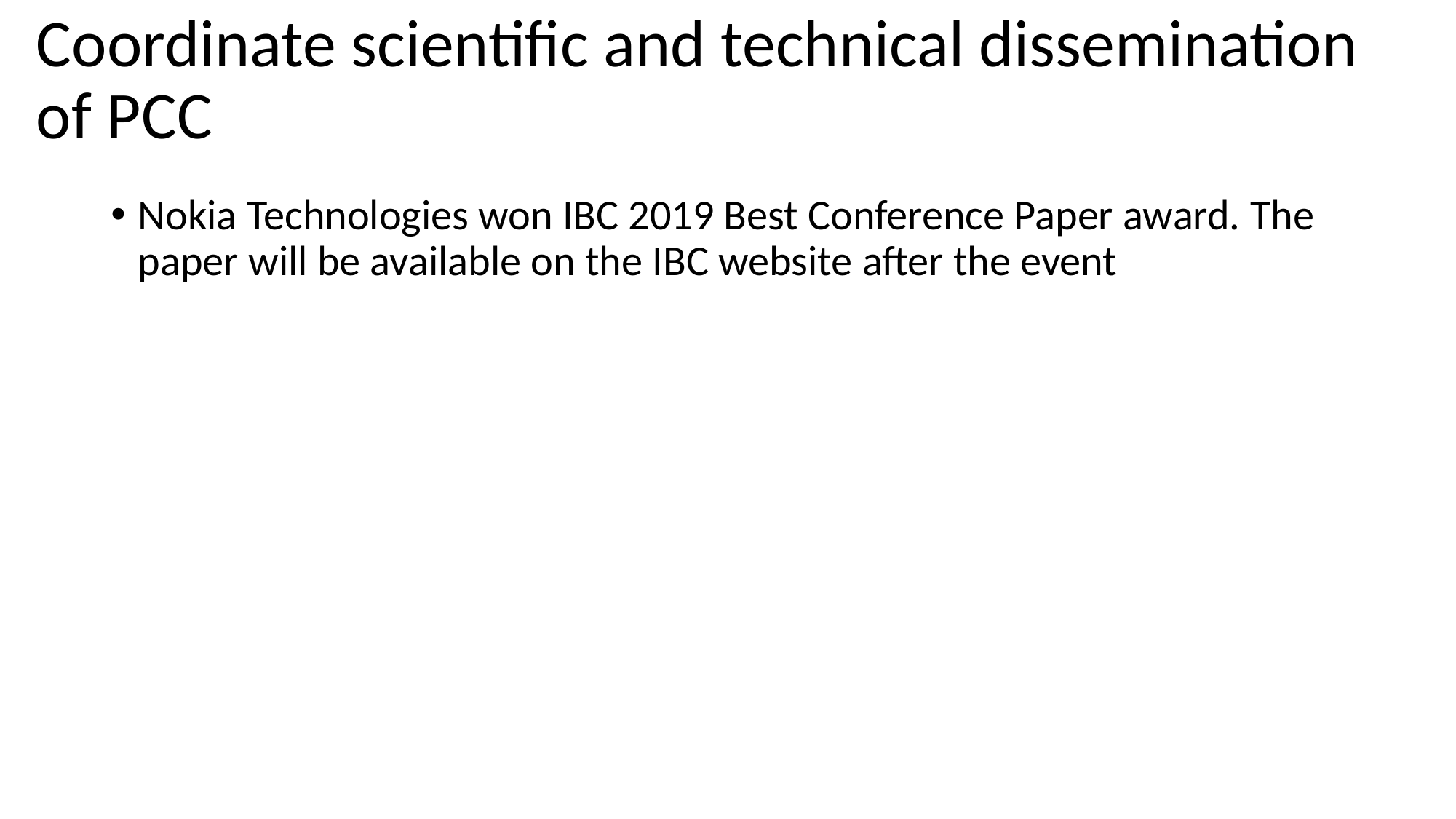

# Coordinate scientific and technical dissemination of PCC
Nokia Technologies won IBC 2019 Best Conference Paper award. The paper will be available on the IBC website after the event